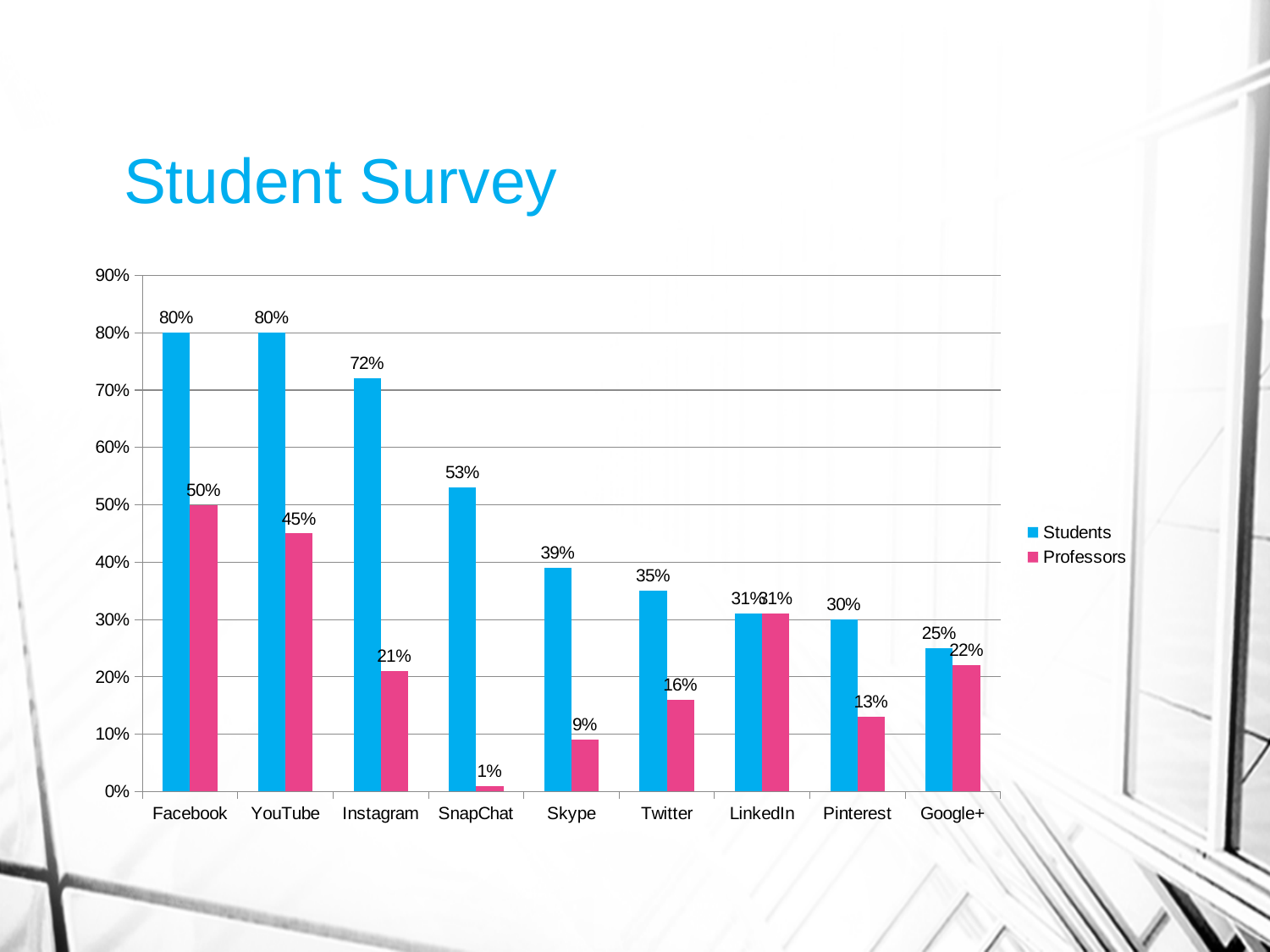

# Student Survey

### Chart

| Category | Students | Professors |
|---|---|---|
| Facebook | 0.8 | 0.5 |
| YouTube | 0.8 | 0.45 |
| Instagram | 0.7200000000000002 | 0.21000000000000005 |
| SnapChat | 0.53 | 0.010000000000000004 |
| Skype | 0.3900000000000001 | 0.09000000000000004 |
| Twitter | 0.3500000000000001 | 0.16000000000000003 |
| LinkedIn | 0.3100000000000001 | 0.3100000000000001 |
| Pinterest | 0.3000000000000001 | 0.13 |
| Google+ | 0.25 | 0.22000000000000003 |